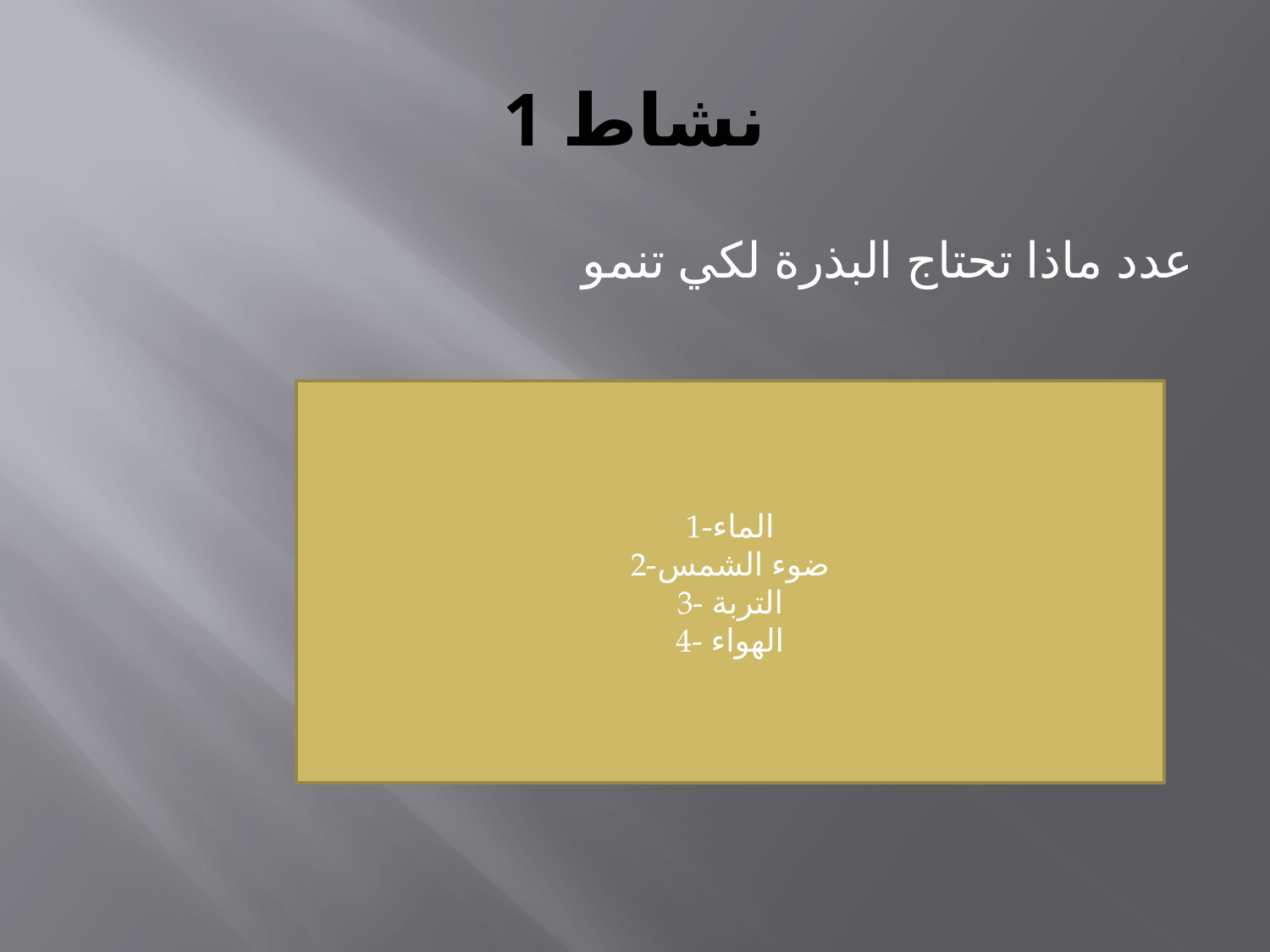

# نشاط 1
عدد ماذا تحتاج البذرة لكي تنمو
1-الماء
2-ضوء الشمس
3- التربة
4- الهواء